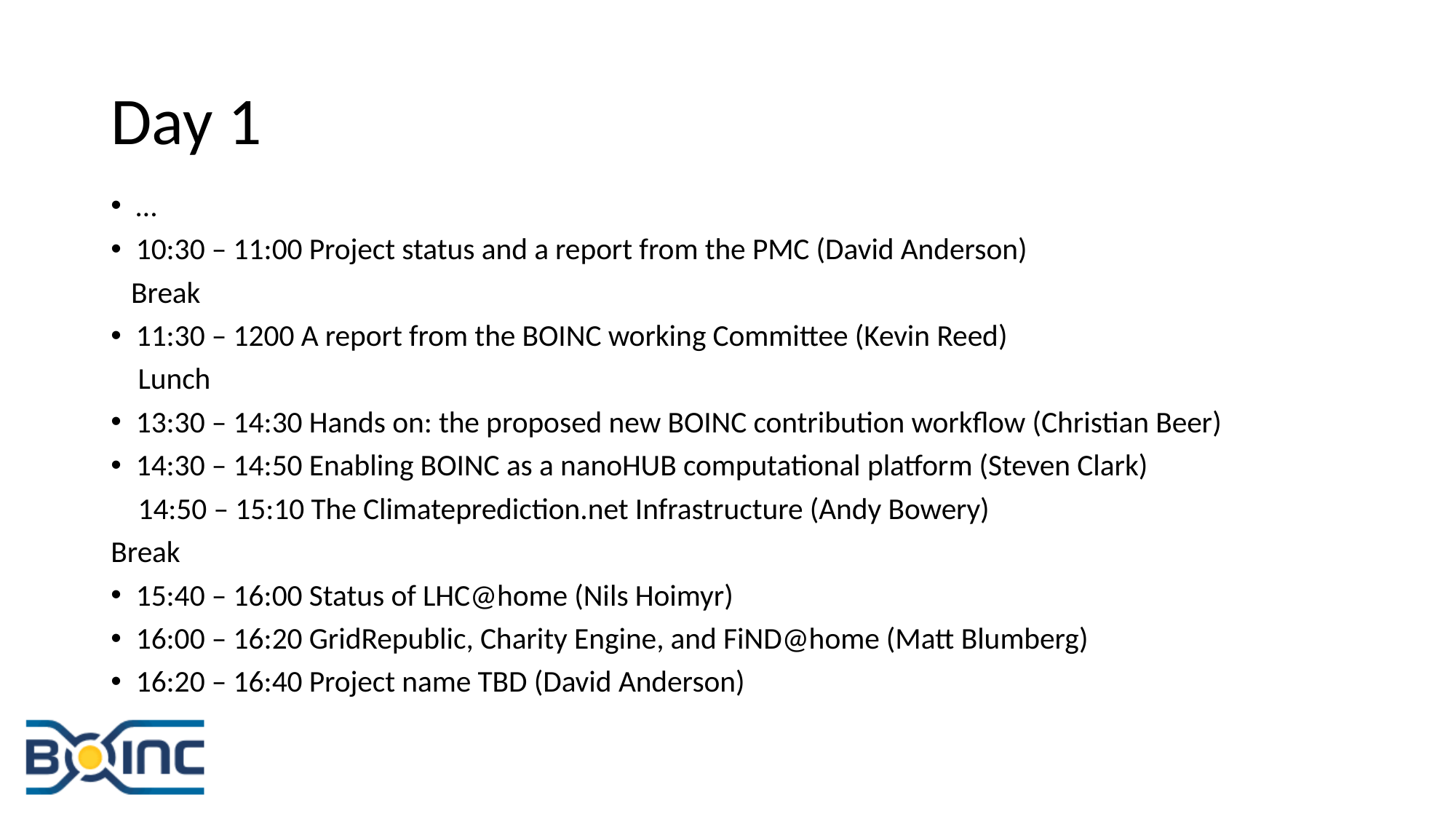

# Day 1
…
10:30 – 11:00 Project status and a report from the PMC (David Anderson)
   Break
11:30 – 1200 A report from the BOINC working Committee (Kevin Reed)
    Lunch
13:30 – 14:30 Hands on: the proposed new BOINC contribution workflow (Christian Beer)
14:30 – 14:50 Enabling BOINC as a nanoHUB computational platform (Steven Clark)
    14:50 – 15:10 The Climateprediction.net Infrastructure (Andy Bowery)
Break
15:40 – 16:00 Status of LHC@home (Nils Hoimyr)
16:00 – 16:20 GridRepublic, Charity Engine, and FiND@home (Matt Blumberg)
16:20 – 16:40 Project name TBD (David Anderson)